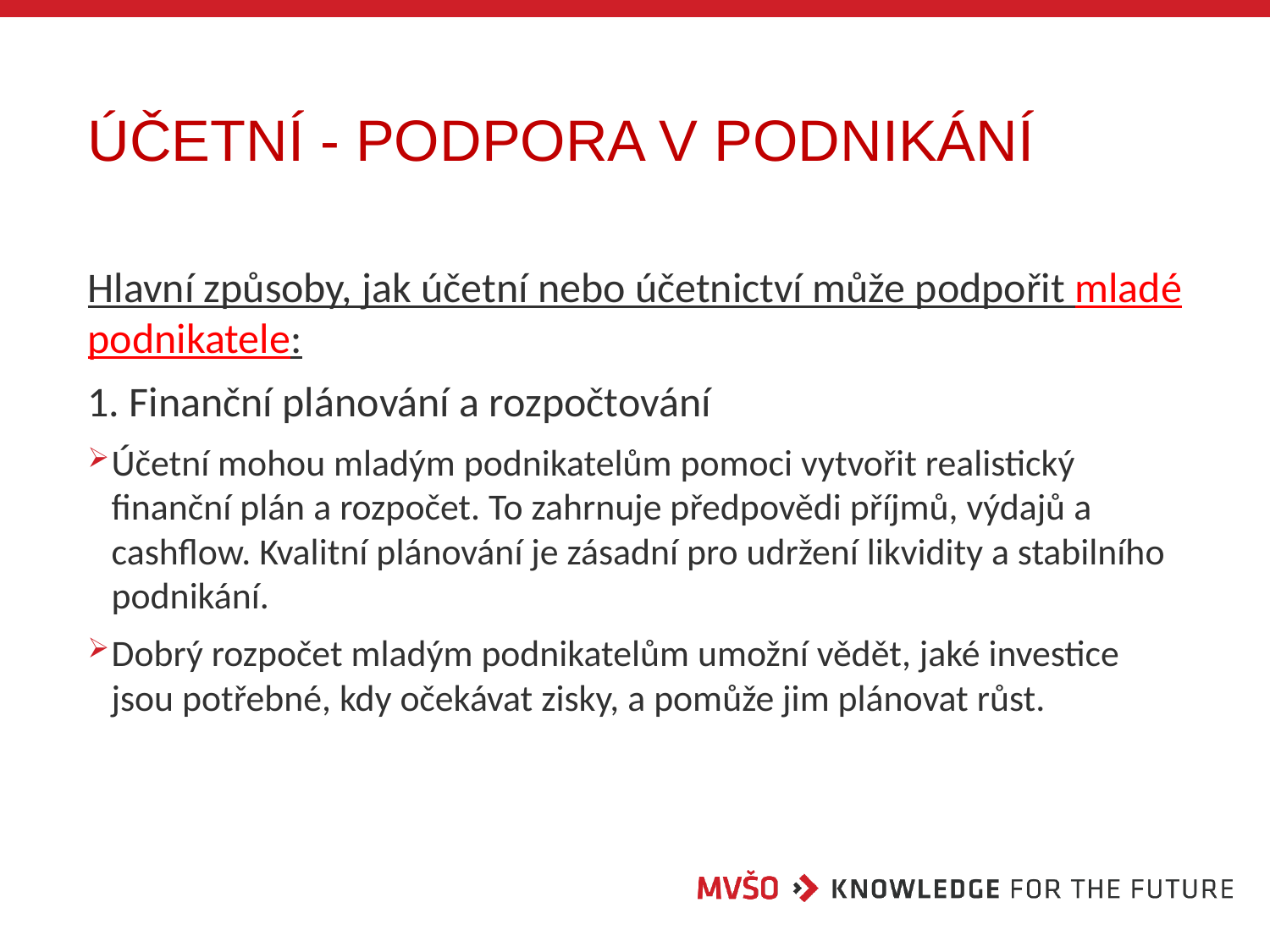

# ÚČETNÍ - PODPORA V PODNIKÁNÍ
Hlavní způsoby, jak účetní nebo účetnictví může podpořit mladé podnikatele:
1. Finanční plánování a rozpočtování
Účetní mohou mladým podnikatelům pomoci vytvořit realistický finanční plán a rozpočet. To zahrnuje předpovědi příjmů, výdajů a cashflow. Kvalitní plánování je zásadní pro udržení likvidity a stabilního podnikání.
Dobrý rozpočet mladým podnikatelům umožní vědět, jaké investice jsou potřebné, kdy očekávat zisky, a pomůže jim plánovat růst.

23